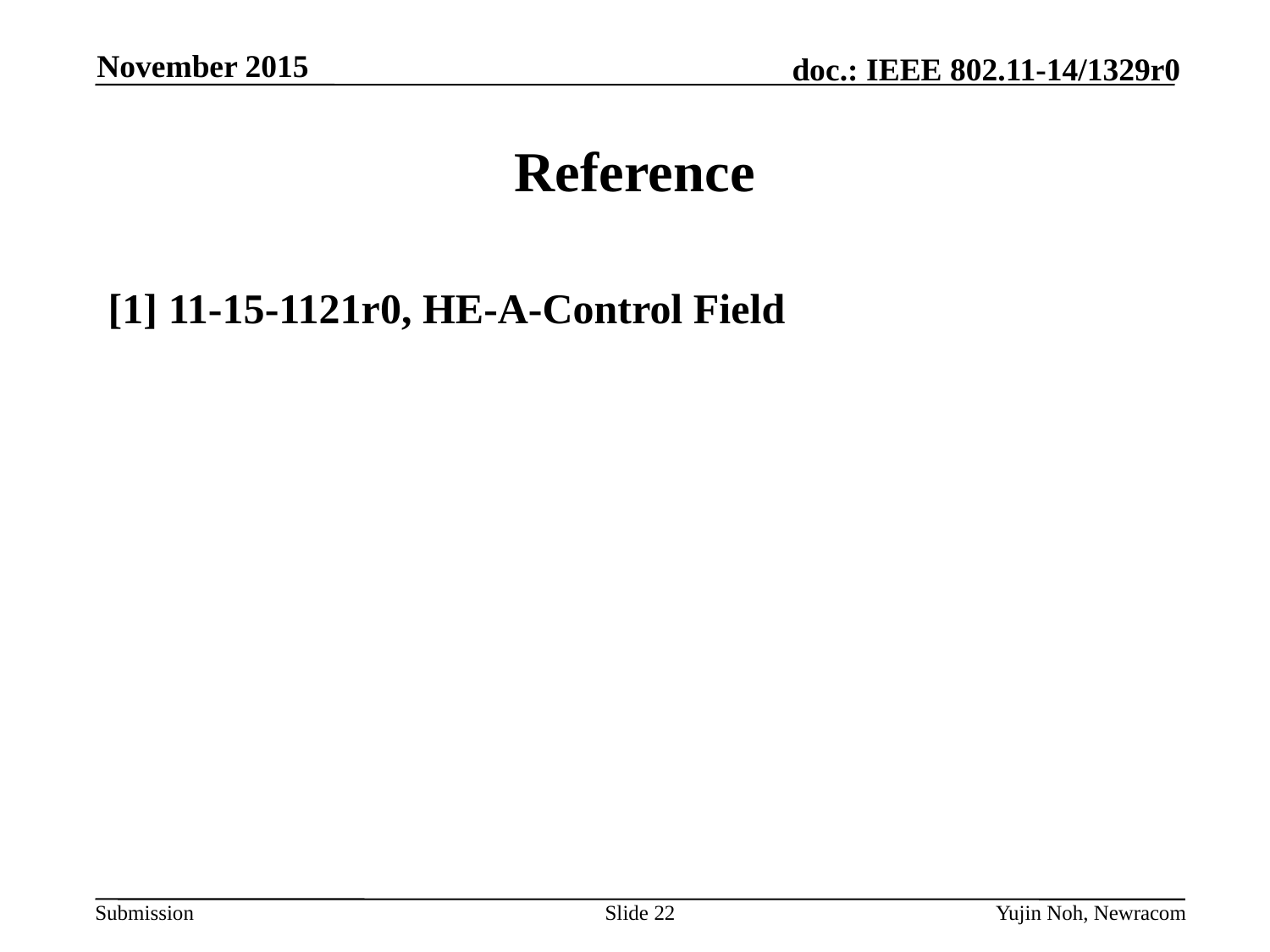

November 2015
# Reference
[1] 11-15-1121r0, HE-A-Control Field

Slide 22
Yujin Noh, Newracom